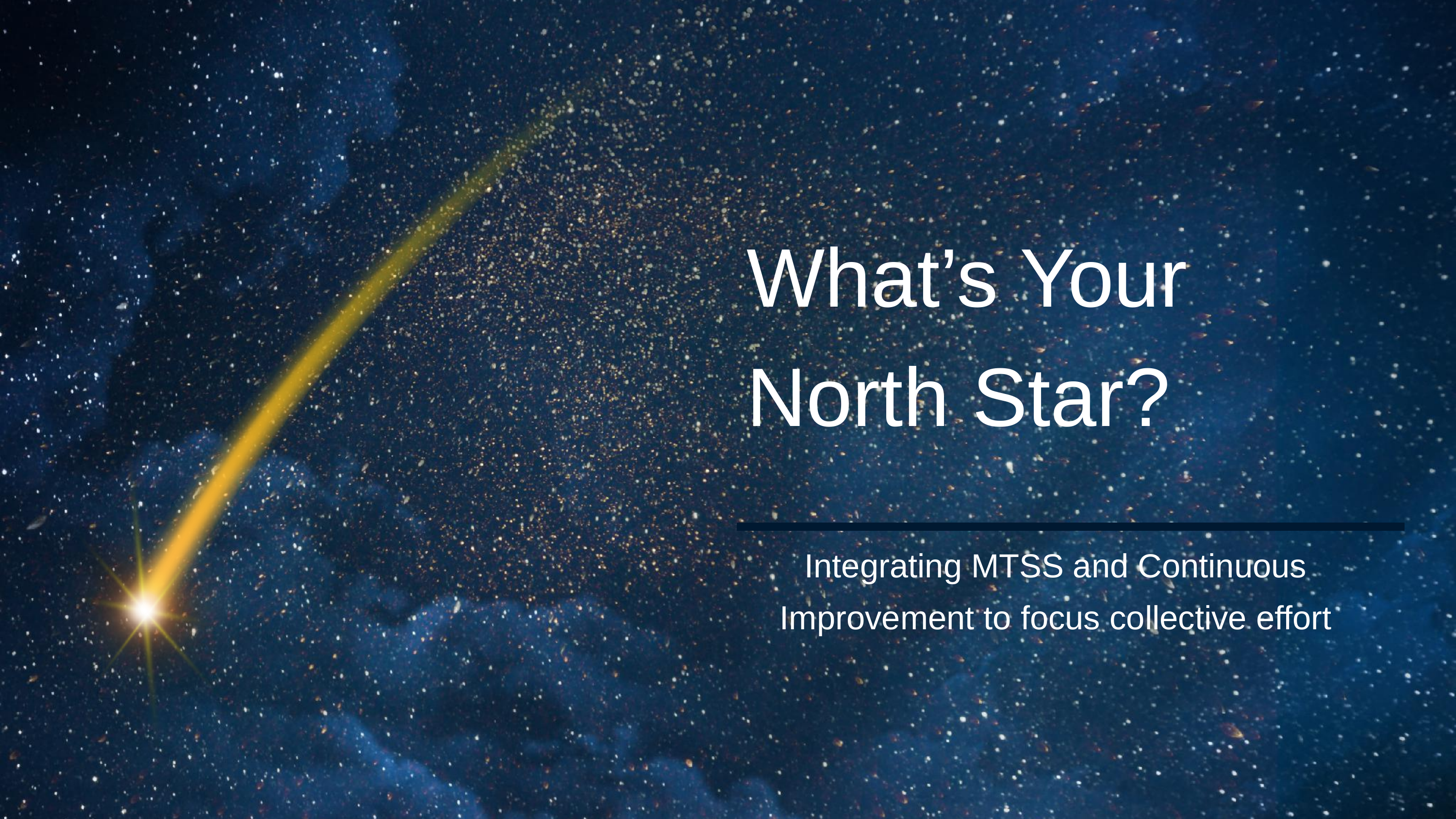

What’s Your North Star?
Integrating MTSS and Continuous Improvement to focus collective effort